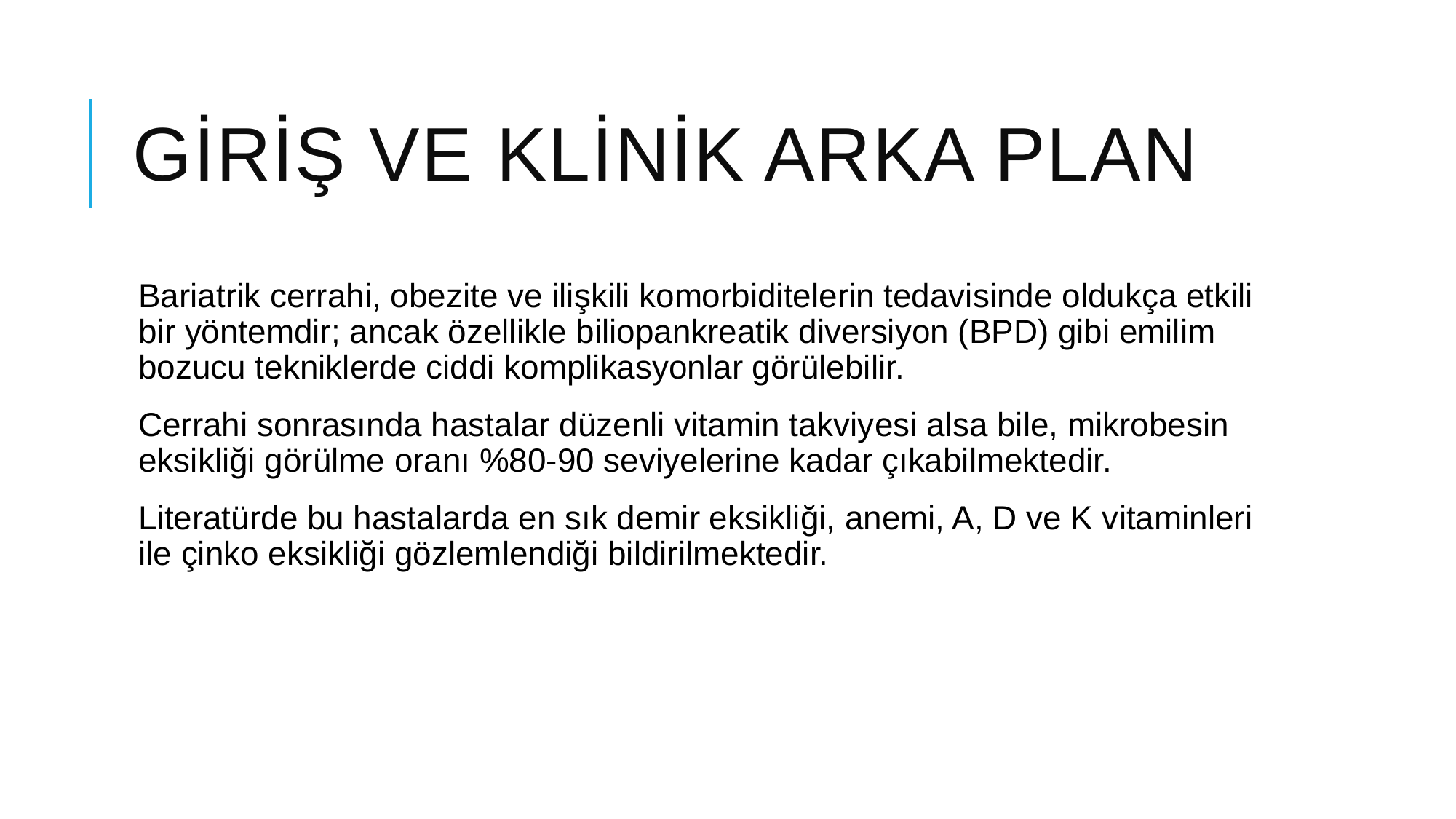

# Giriş ve Klinik Arka Plan
Bariatrik cerrahi, obezite ve ilişkili komorbiditelerin tedavisinde oldukça etkili bir yöntemdir; ancak özellikle biliopankreatik diversiyon (BPD) gibi emilim bozucu tekniklerde ciddi komplikasyonlar görülebilir.
Cerrahi sonrasında hastalar düzenli vitamin takviyesi alsa bile, mikrobesin eksikliği görülme oranı %80-90 seviyelerine kadar çıkabilmektedir.
Literatürde bu hastalarda en sık demir eksikliği, anemi, A, D ve K vitaminleri ile çinko eksikliği gözlemlendiği bildirilmektedir.